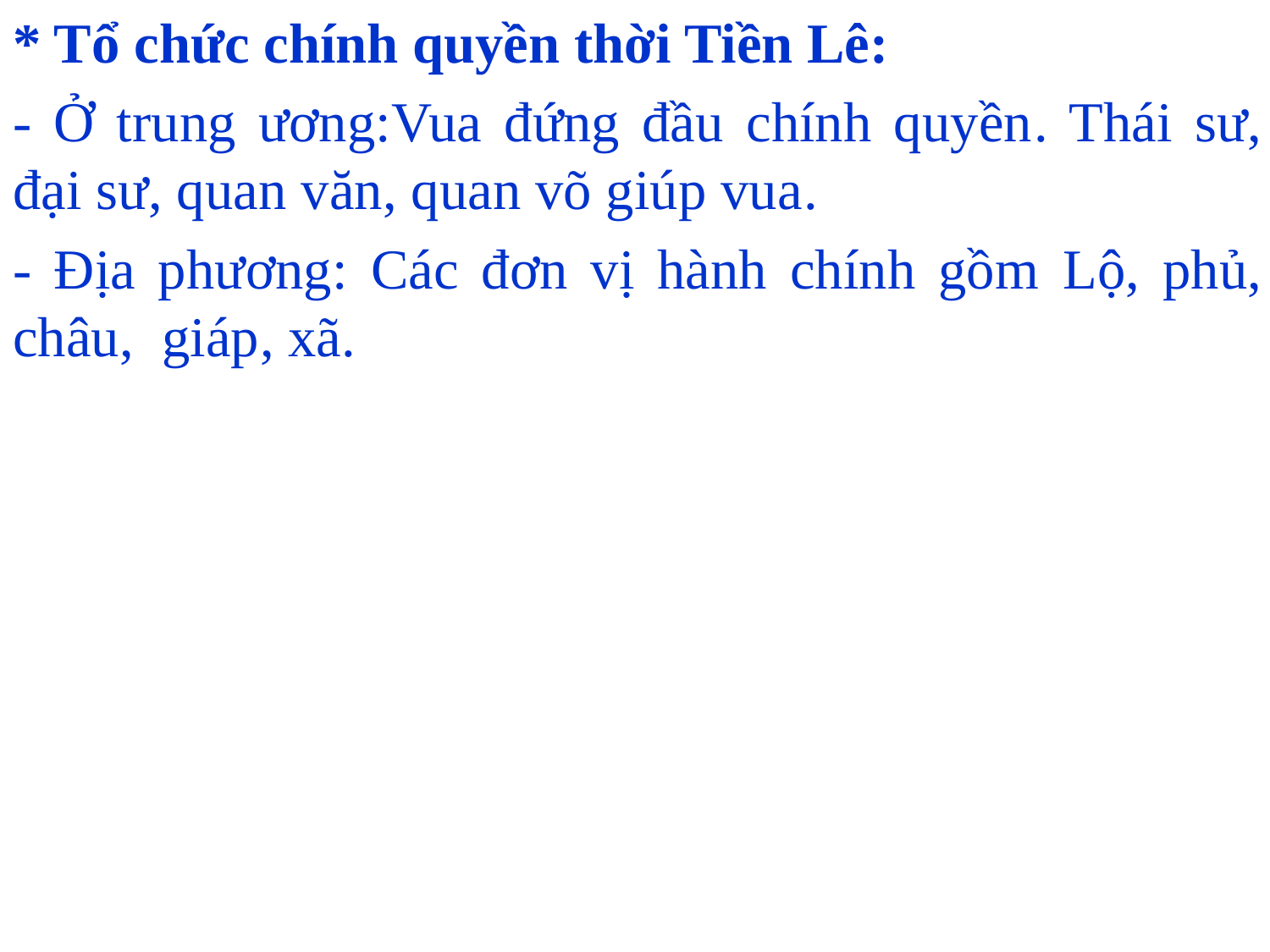

* Tổ chức chính quyền thời Tiền Lê:
- Ở trung ương:Vua đứng đầu chính quyền. Thái sư, đại sư, quan văn, quan võ giúp vua.
- Địa phương: Các đơn vị hành chính gồm Lộ, phủ, châu,  giáp, xã.